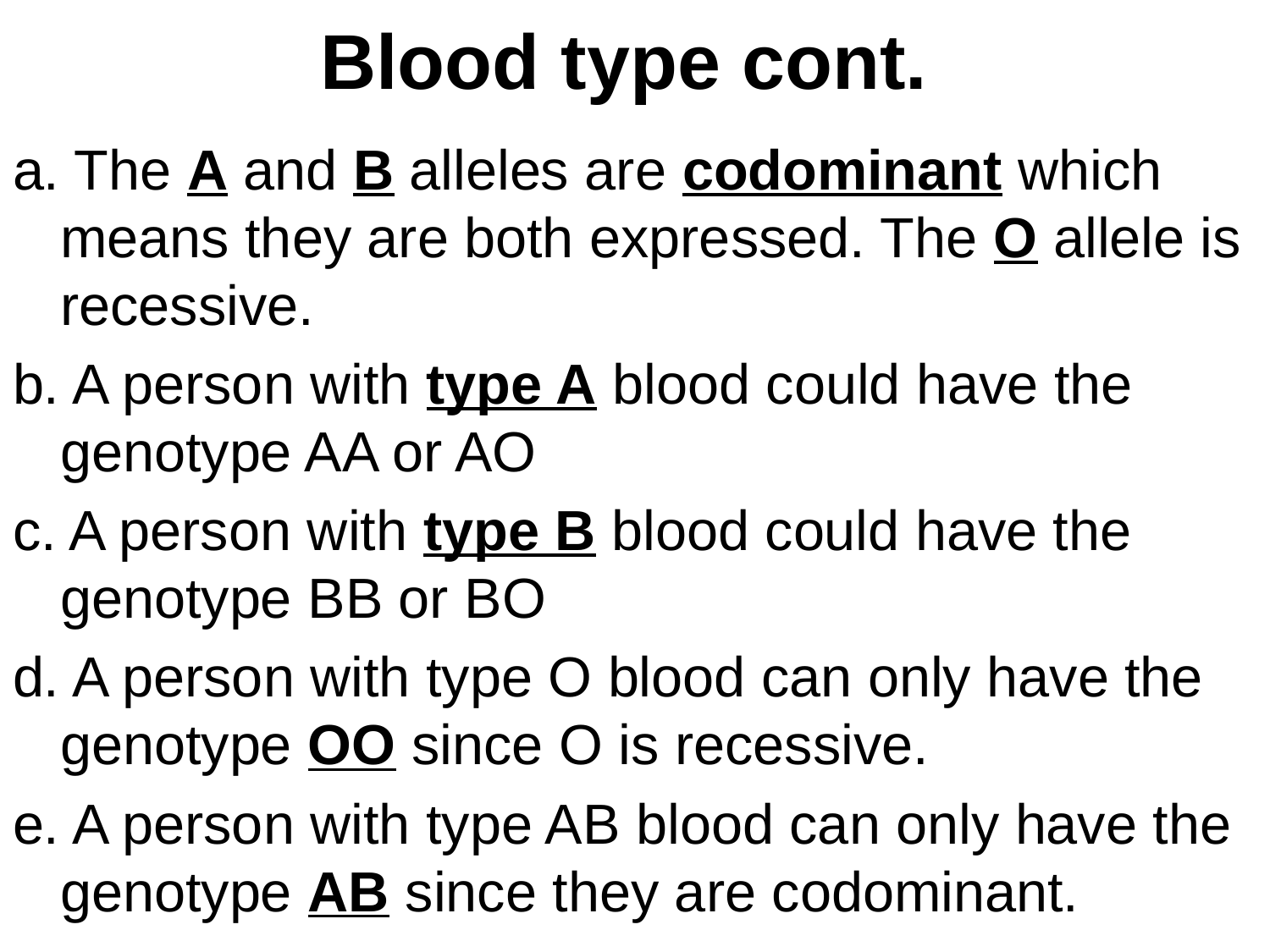

# Blood type cont.
a. The A and B alleles are codominant which means they are both expressed. The O allele is recessive.
b. A person with type A blood could have the genotype AA or AO
c. A person with type B blood could have the genotype BB or BO
d. A person with type O blood can only have the genotype OO since O is recessive.
e. A person with type AB blood can only have the genotype AB since they are codominant.